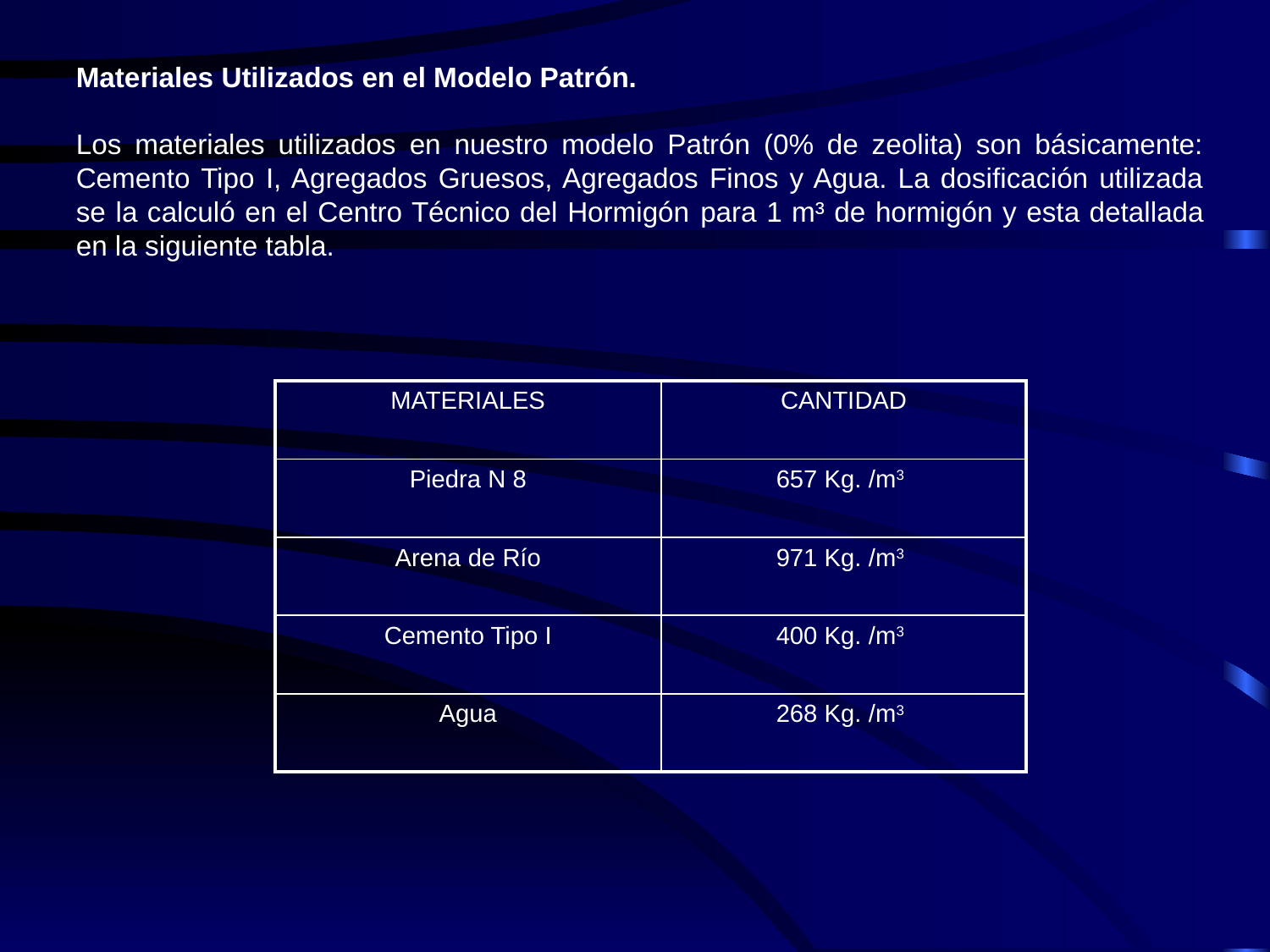

Materiales Utilizados en el Modelo Patrón.

Los materiales utilizados en nuestro modelo Patrón (0% de zeolita) son básicamente: Cemento Tipo I, Agregados Gruesos, Agregados Finos y Agua. La dosificación utilizada se la calculó en el Centro Técnico del Hormigón para 1 m³ de hormigón y esta detallada en la siguiente tabla.

| MATERIALES | CANTIDAD |
| --- | --- |
| Piedra N 8 | 657 Kg. /m3 |
| Arena de Río | 971 Kg. /m3 |
| Cemento Tipo I | 400 Kg. /m3 |
| Agua | 268 Kg. /m3 |